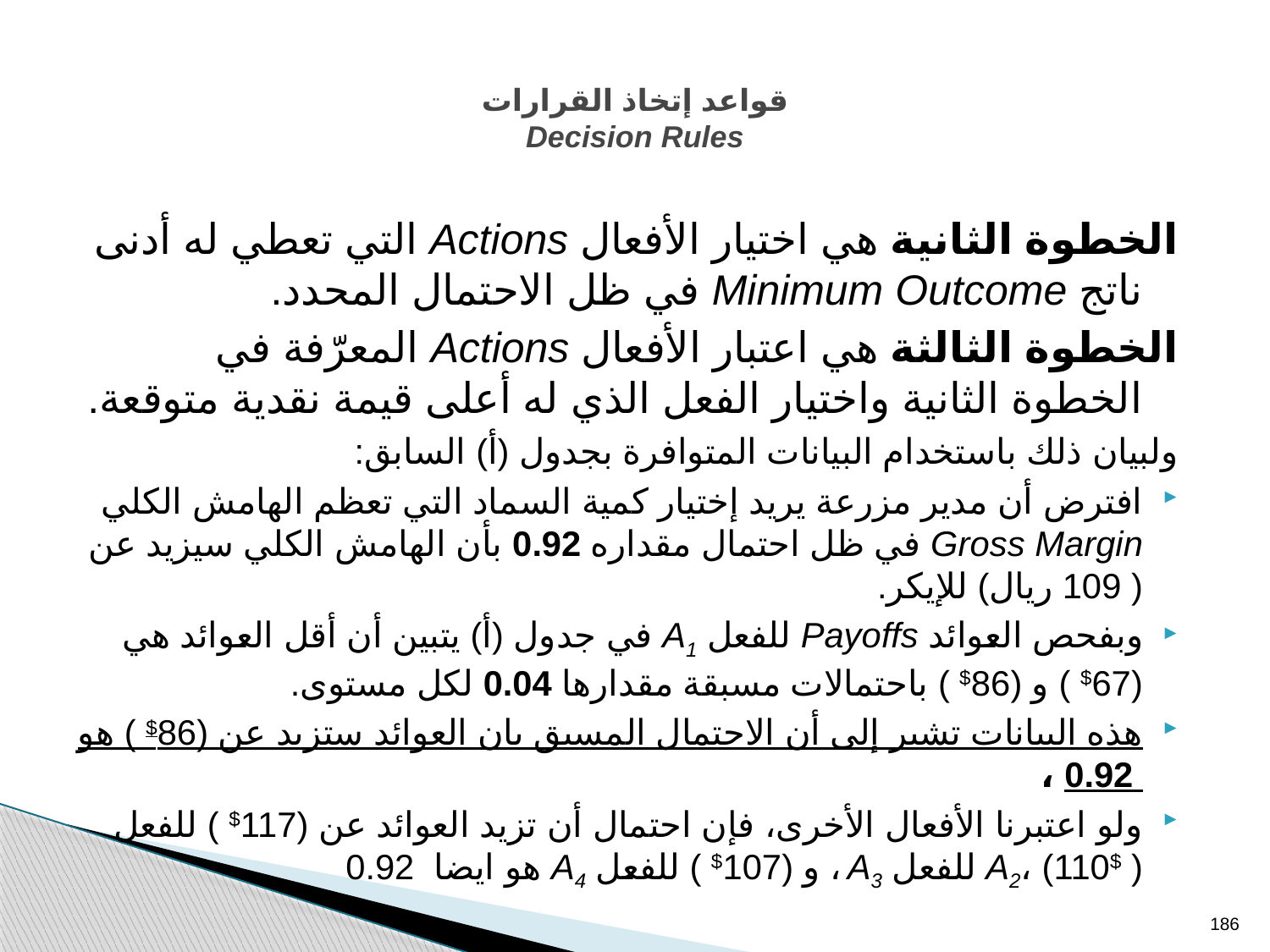

# قواعد إتخاذ القرارات Decision Rules
الخطوة الثانية هي اختيار الأفعال Actions التي تعطي له أدنى ناتج Minimum Outcome في ظل الاحتمال المحدد.
الخطوة الثالثة هي اعتبار الأفعال Actions المعرّفة في الخطوة الثانية واختيار الفعل الذي له أعلى قيمة نقدية متوقعة.
ولبيان ذلك باستخدام البيانات المتوافرة بجدول (أ) السابق:
افترض أن مدير مزرعة يريد إختيار كمية السماد التي تعظم الهامش الكلي Gross Margin في ظل احتمال مقداره 0.92 بأن الهامش الكلي سيزيد عن ( 109 ريال) للإيكر.
وبفحص العوائد Payoffs للفعل A1 في جدول (أ) يتبين أن أقل العوائد هي (67$ ) و (86$ ) باحتمالات مسبقة مقدارها 0.04 لكل مستوى.
هذه البيانات تشير إلى أن الاحتمال المسبق بان العوائد ستزيد عن (86$ ) هو  0.92 ،
ولو اعتبرنا الأفعال الأخرى، فإن احتمال أن تزيد العوائد عن (117$ ) للفعل A2، (110$ ) للفعل A3 ، و (107$ ) للفعل A4 هو ايضا  0.92
186